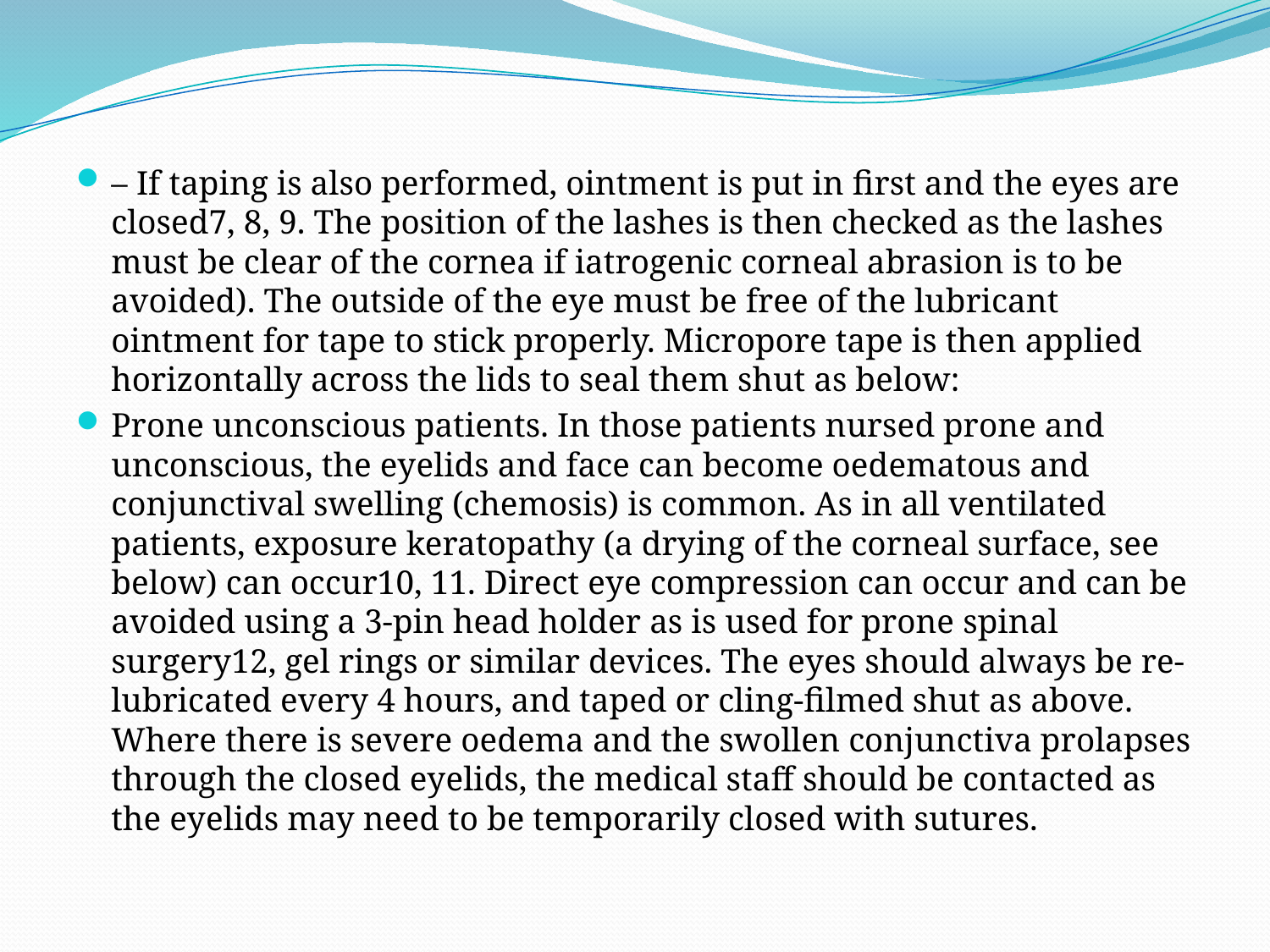

– If taping is also performed, ointment is put in first and the eyes are closed7, 8, 9. The position of the lashes is then checked as the lashes must be clear of the cornea if iatrogenic corneal abrasion is to be avoided). The outside of the eye must be free of the lubricant ointment for tape to stick properly. Micropore tape is then applied horizontally across the lids to seal them shut as below:
Prone unconscious patients. In those patients nursed prone and unconscious, the eyelids and face can become oedematous and conjunctival swelling (chemosis) is common. As in all ventilated patients, exposure keratopathy (a drying of the corneal surface, see below) can occur10, 11. Direct eye compression can occur and can be avoided using a 3-pin head holder as is used for prone spinal surgery12, gel rings or similar devices. The eyes should always be re-lubricated every 4 hours, and taped or cling-filmed shut as above. Where there is severe oedema and the swollen conjunctiva prolapses through the closed eyelids, the medical staff should be contacted as the eyelids may need to be temporarily closed with sutures.